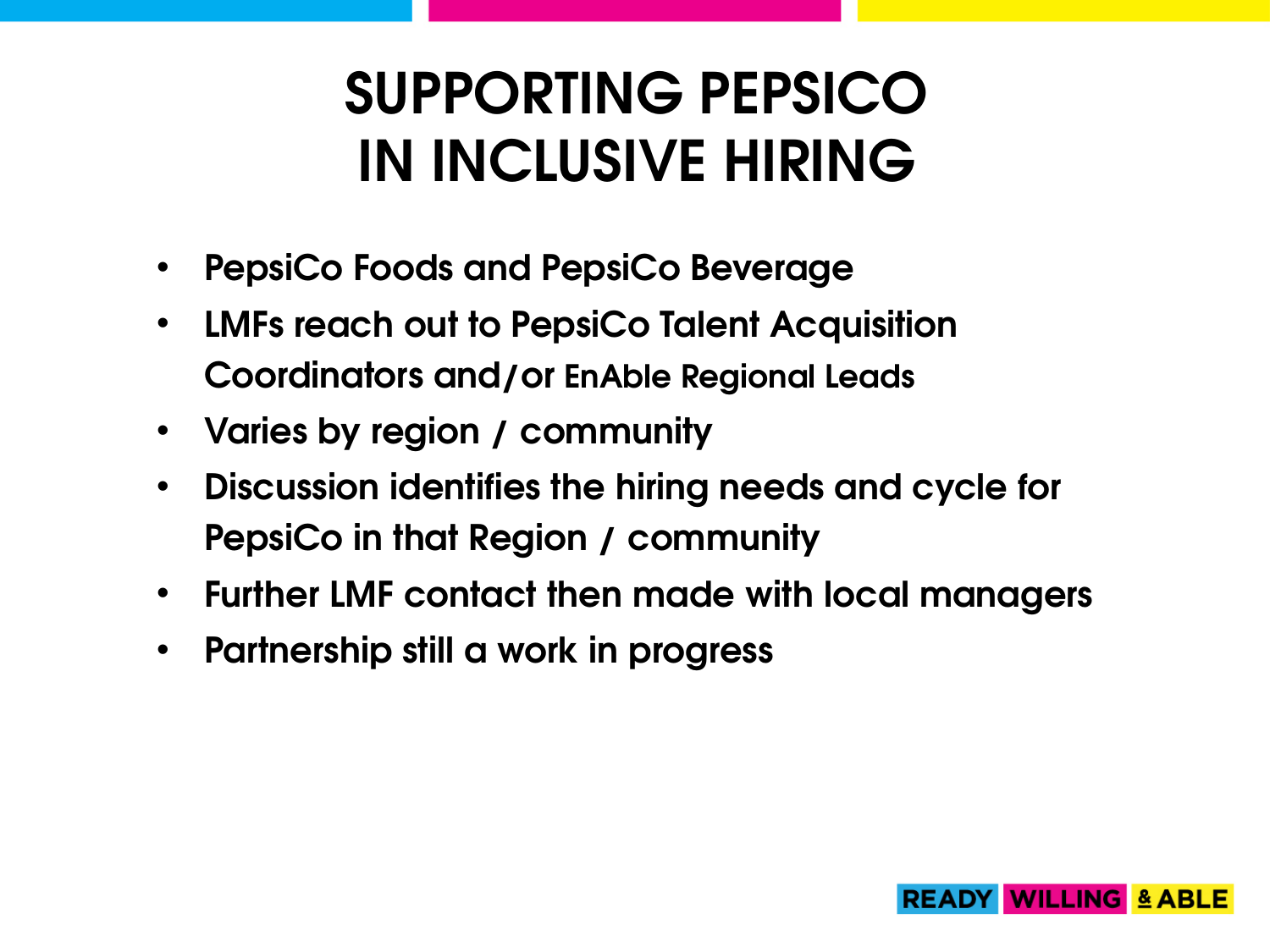

Supporting PepsiCo
in inclusive hiring
PepsiCo Foods and PepsiCo Beverage
LMFs reach out to PepsiCo Talent Acquisition Coordinators and/or EnAble Regional Leads
Varies by region / community
Discussion identifies the hiring needs and cycle for PepsiCo in that Region / community
Further LMF contact then made with local managers
Partnership still a work in progress